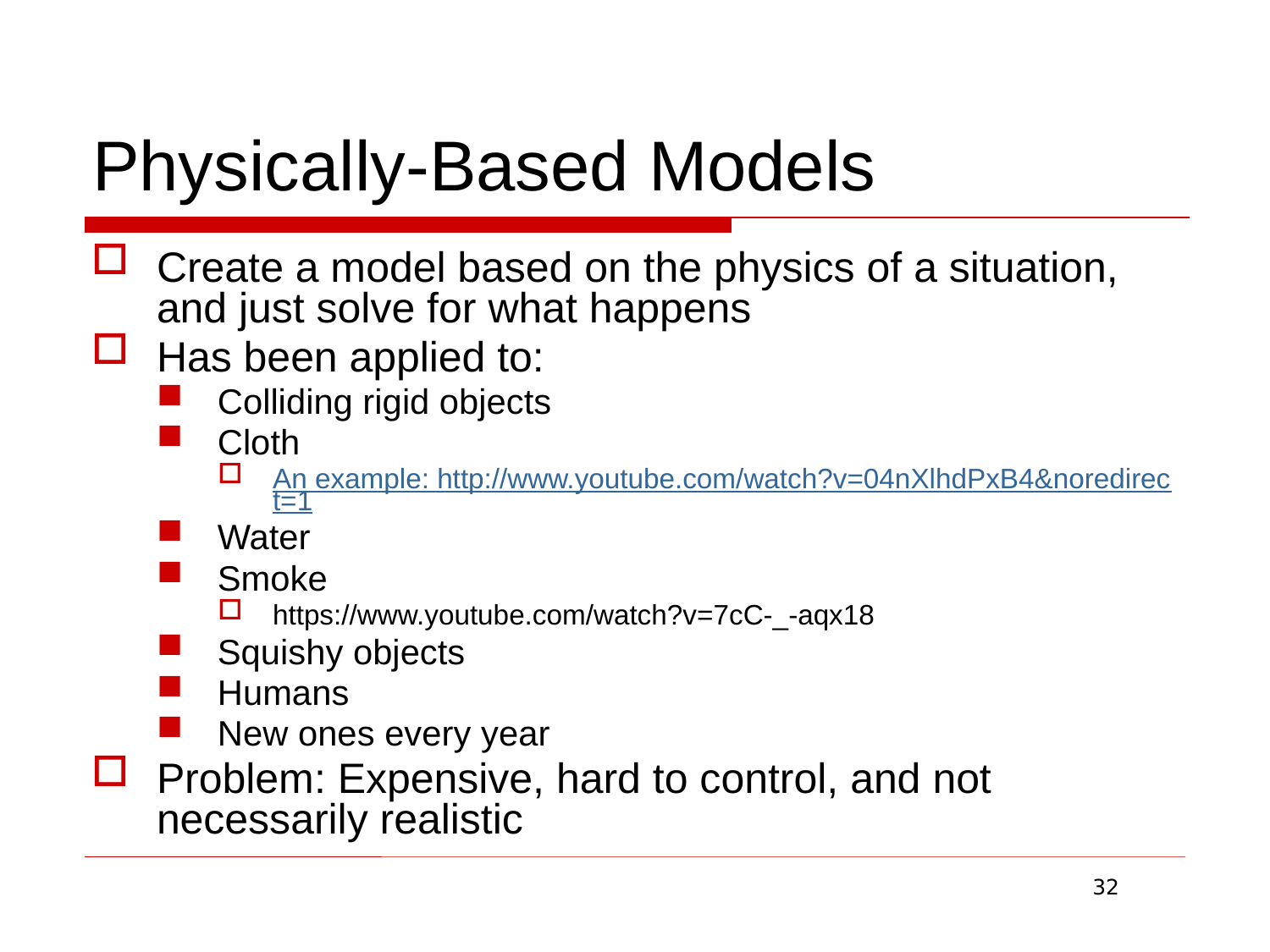

# Physically-Based Models
Create a model based on the physics of a situation, and just solve for what happens
Has been applied to:
Colliding rigid objects
Cloth
An example: http://www.youtube.com/watch?v=04nXlhdPxB4&noredirect=1
Water
Smoke
https://www.youtube.com/watch?v=7cC-_-aqx18
Squishy objects
Humans
New ones every year
Problem: Expensive, hard to control, and not necessarily realistic
32